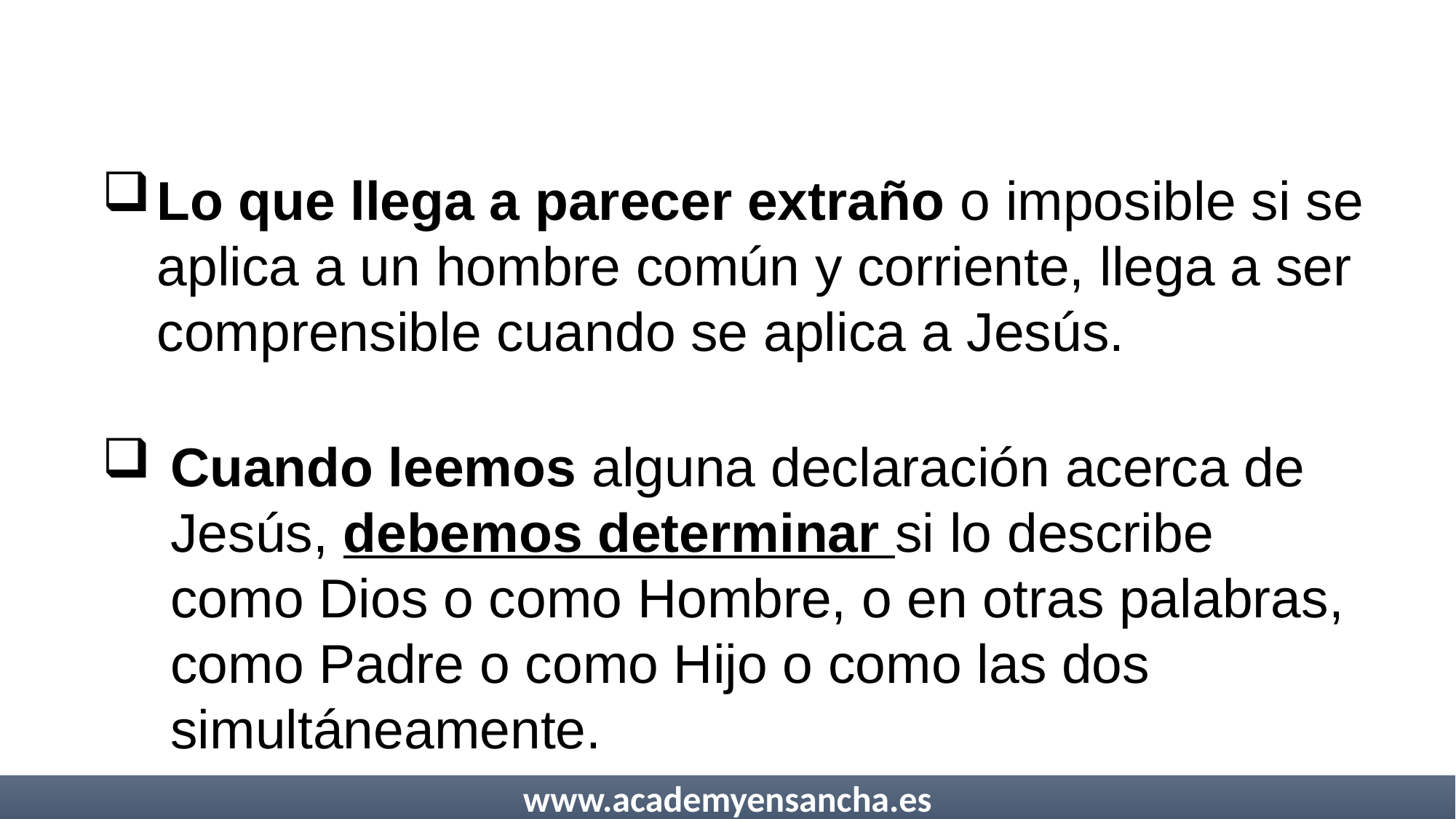

Lo que llega a parecer extraño o imposible si se aplica a un hombre común y corriente, llega a ser comprensible cuando se aplica a Jesús.
Cuando leemos alguna declaración acerca de Jesús, debemos determinar si lo describe como Dios o como Hombre, o en otras palabras, como Padre o como Hijo o como las dos simultáneamente.